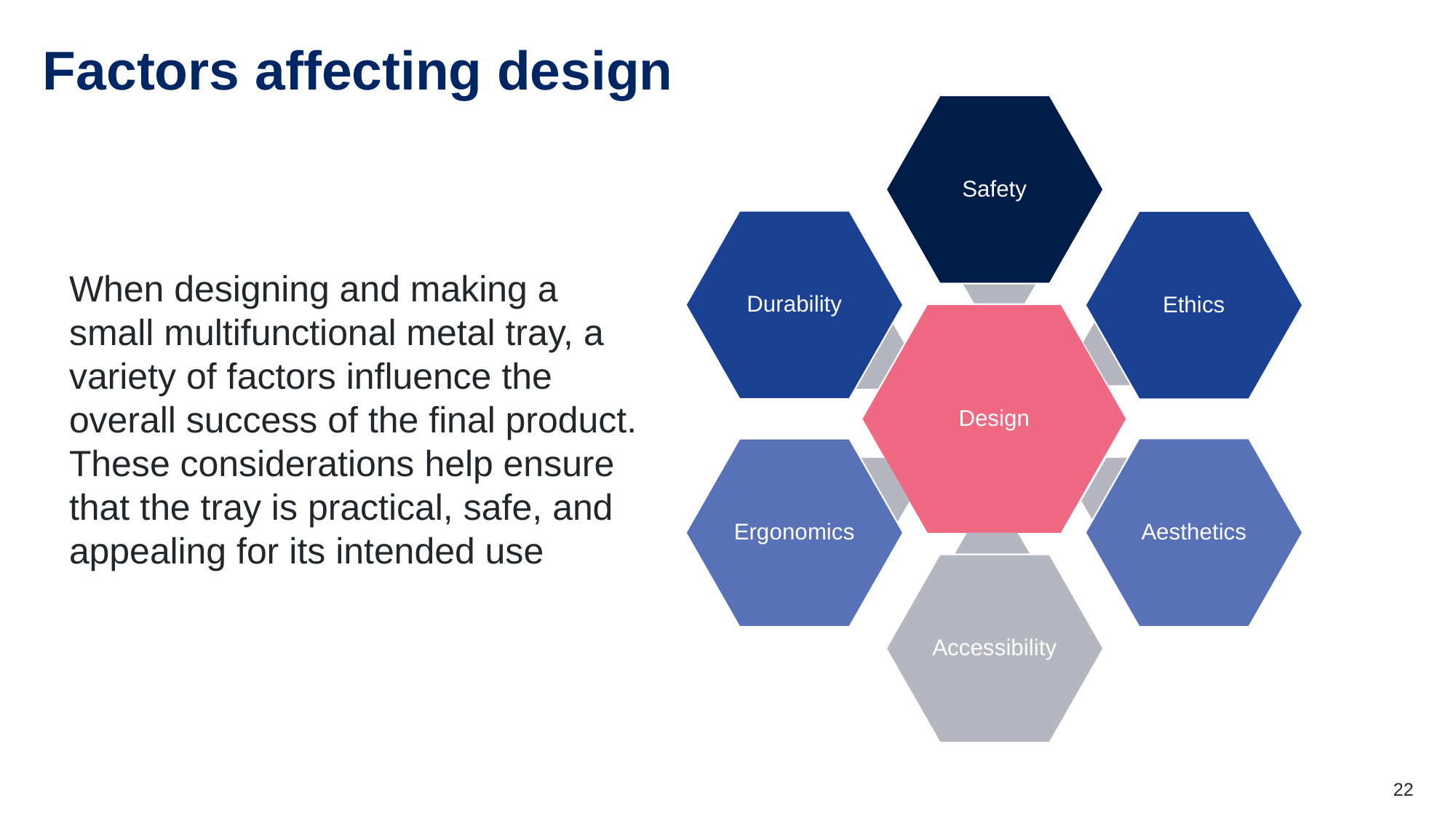

# Factors affecting design
Safety
Durability
Ethics

Design
Aesthetics
Ergonomics

Accessibility

When designing and making a small multifunctional metal tray, a variety of factors influence the overall success of the final product. These considerations help ensure that the tray is practical, safe, and appealing for its intended use
22